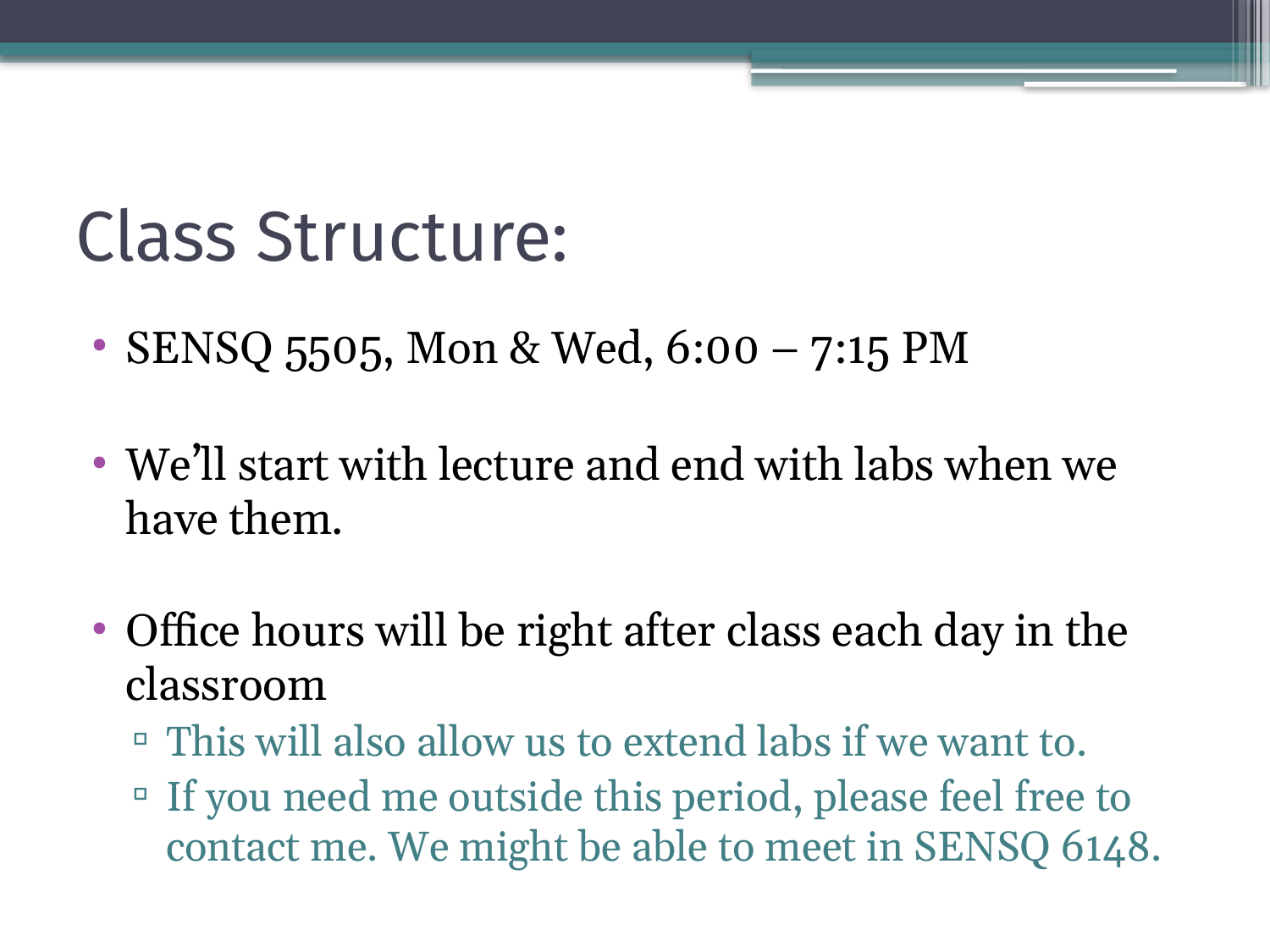

# Class Structure:
SENSQ 5505, Mon & Wed, 6:00 – 7:15 PM

We’ll start with lecture and end with labs when we have them.
Office hours will be right after class each day in the classroom
This will also allow us to extend labs if we want to.
If you need me outside this period, please feel free to contact me. We might be able to meet in SENSQ 6148.